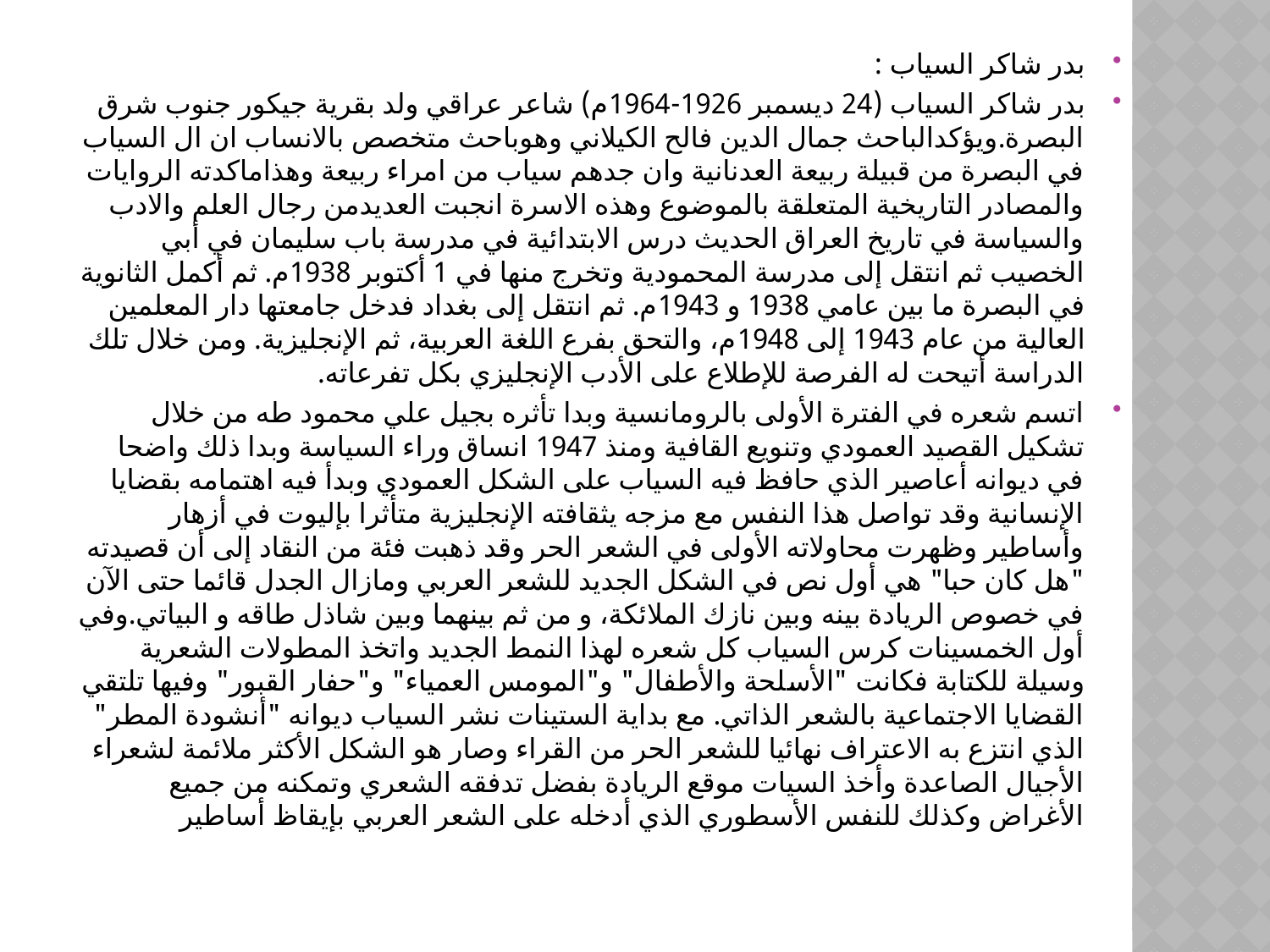

بدر شاكر السياب :
بدر شاكر السياب (24 ديسمبر 1926-1964م) شاعر عراقي ولد بقرية جيكور جنوب شرق البصرة.ويؤكدالباحث جمال الدين فالح الكيلاني وهوباحث متخصص بالانساب ان ال السياب في البصرة من قبيلة ربيعة العدنانية وان جدهم سياب من امراء ربيعة وهذاماكدته الروايات والمصادر التاريخية المتعلقة بالموضوع وهذه الاسرة انجبت العديدمن رجال العلم والادب والسياسة في تاريخ العراق الحديث درس الابتدائية في مدرسة باب سليمان في أبي الخصيب ثم انتقل إلى مدرسة المحمودية وتخرج منها في 1 أكتوبر 1938م. ثم أكمل الثانوية في البصرة ما بين عامي 1938 و 1943م. ثم انتقل إلى بغداد فدخل جامعتها دار المعلمين العالية من عام 1943 إلى 1948م، والتحق بفرع اللغة العربية، ثم الإنجليزية. ومن خلال تلك الدراسة أتيحت له الفرصة للإطلاع على الأدب الإنجليزي بكل تفرعاته.
اتسم شعره في الفترة الأولى بالرومانسية وبدا تأثره بجيل علي محمود طه من خلال تشكيل القصيد العمودي وتنويع القافية ومنذ 1947 انساق وراء السياسة وبدا ذلك واضحا في ديوانه أعاصير الذي حافظ فيه السياب على الشكل العمودي وبدأ فيه اهتمامه بقضايا الإنسانية وقد تواصل هذا النفس مع مزجه يثقافته الإنجليزية متأثرا بإليوت في أزهار وأساطير وظهرت محاولاته الأولى في الشعر الحر وقد ذهبت فئة من النقاد إلى أن قصيدته "هل كان حبا" هي أول نص في الشكل الجديد للشعر العربي ومازال الجدل قائما حتى الآن في خصوص الريادة بينه وبين نازك الملائكة، و من ثم بينهما وبين شاذل طاقه و البياتي.وفي أول الخمسينات كرس السياب كل شعره لهذا النمط الجديد واتخذ المطولات الشعرية وسيلة للكتابة فكانت "الأسلحة والأطفال" و"المومس العمياء" و"حفار القبور" وفيها تلتقي القضايا الاجتماعية بالشعر الذاتي. مع بداية الستينات نشر السياب ديوانه "أنشودة المطر" الذي انتزع به الاعتراف نهائيا للشعر الحر من القراء وصار هو الشكل الأكثر ملائمة لشعراء الأجيال الصاعدة وأخذ السيات موقع الريادة بفضل تدفقه الشعري وتمكنه من جميع الأغراض وكذلك للنفس الأسطوري الذي أدخله على الشعر العربي بإيقاظ أساطير
#